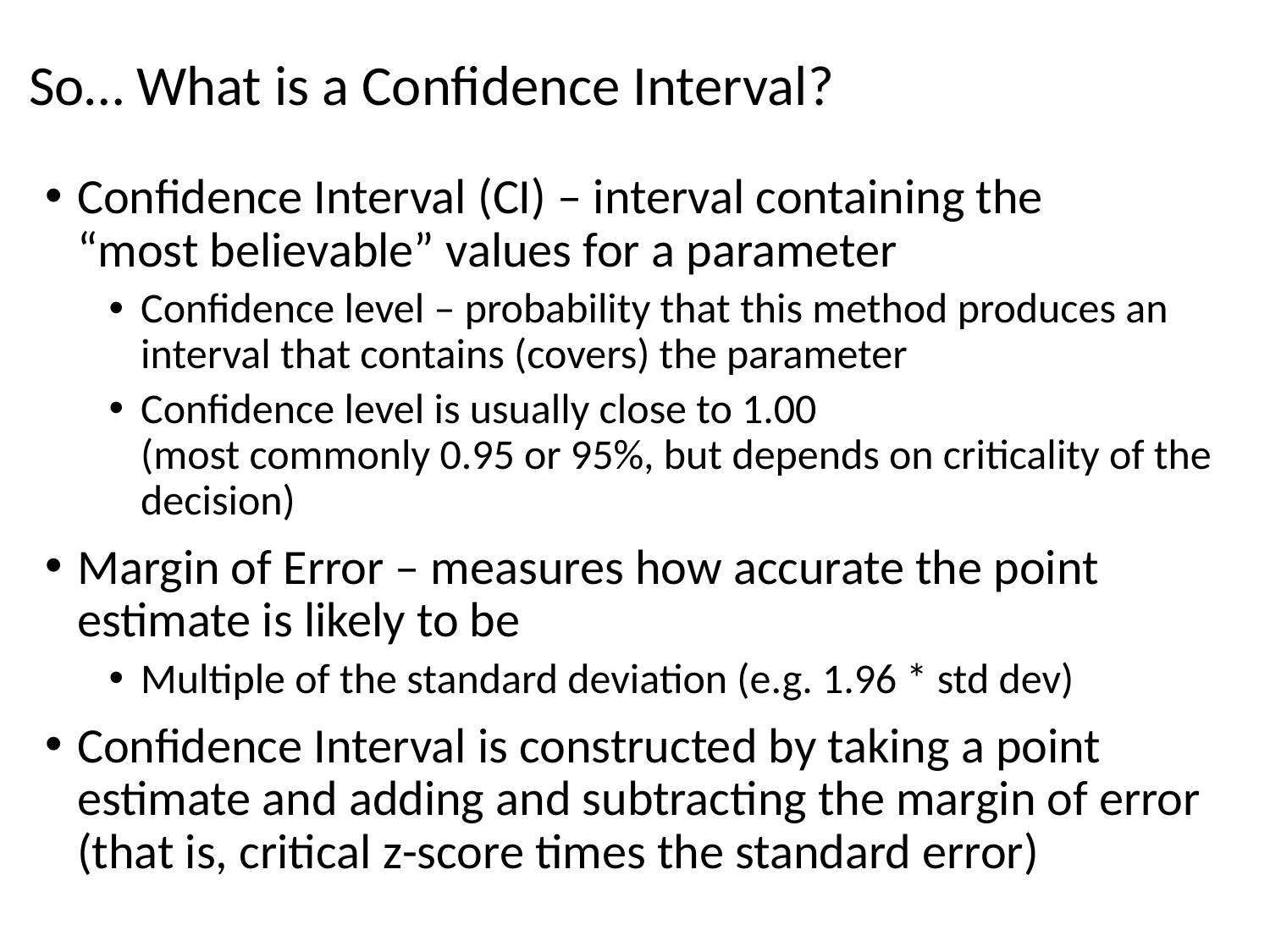

# So… What is a Confidence Interval?
Confidence Interval (CI) – interval containing the
“most believable” values for a parameter
Confidence level – probability that this method produces an interval that contains (covers) the parameter
Confidence level is usually close to 1.00
(most commonly 0.95 or 95%, but depends on criticality of the decision)
Margin of Error – measures how accurate the point estimate is likely to be
Multiple of the standard deviation (e.g. 1.96 * std dev)
Confidence Interval is constructed by taking a point estimate and adding and subtracting the margin of error (that is, critical z-score times the standard error)